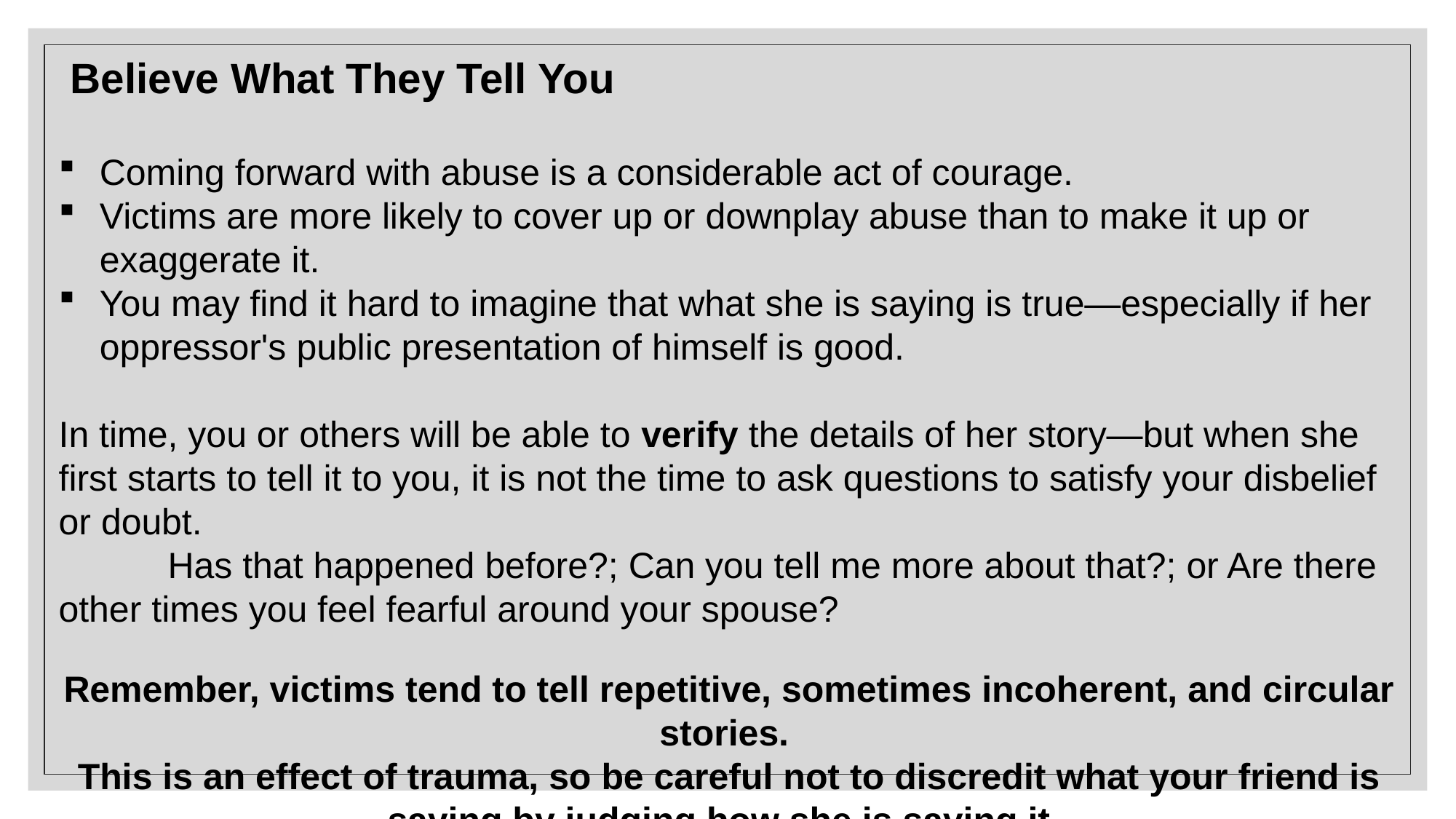

Believe What They Tell You

Coming forward with abuse is a considerable act of courage.
Victims are more likely to cover up or downplay abuse than to make it up or exaggerate it.
You may find it hard to imagine that what she is saying is true—especially if her oppressor's public presentation of himself is good.

In time, you or others will be able to verify the details of her story—but when she first starts to tell it to you, it is not the time to ask questions to satisfy your disbelief or doubt.
	Has that happened before?; Can you tell me more about that?; or Are there other times you feel fearful around your spouse?
Remember, victims tend to tell repetitive, sometimes incoherent, and circular stories.
This is an effect of trauma, so be careful not to discredit what your friend is saying by judging how she is saying it.